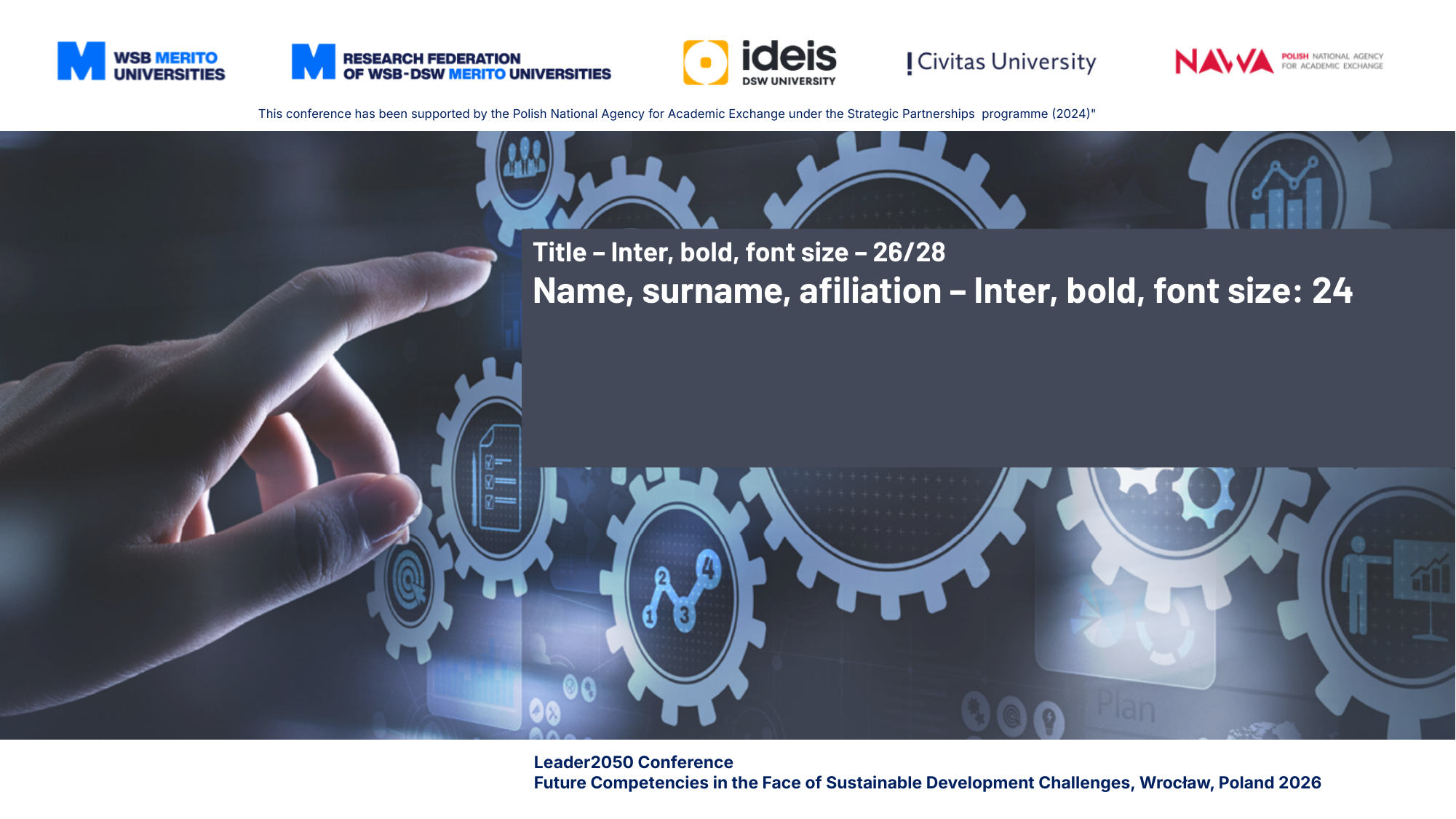

This conference has been supported by the Polish National Agency for Academic Exchange under the Strategic Partnerships  programme (2024)"
Title – Inter, bold, font size – 26/28
Name, surname, afiliation – Inter, bold, font size: 24